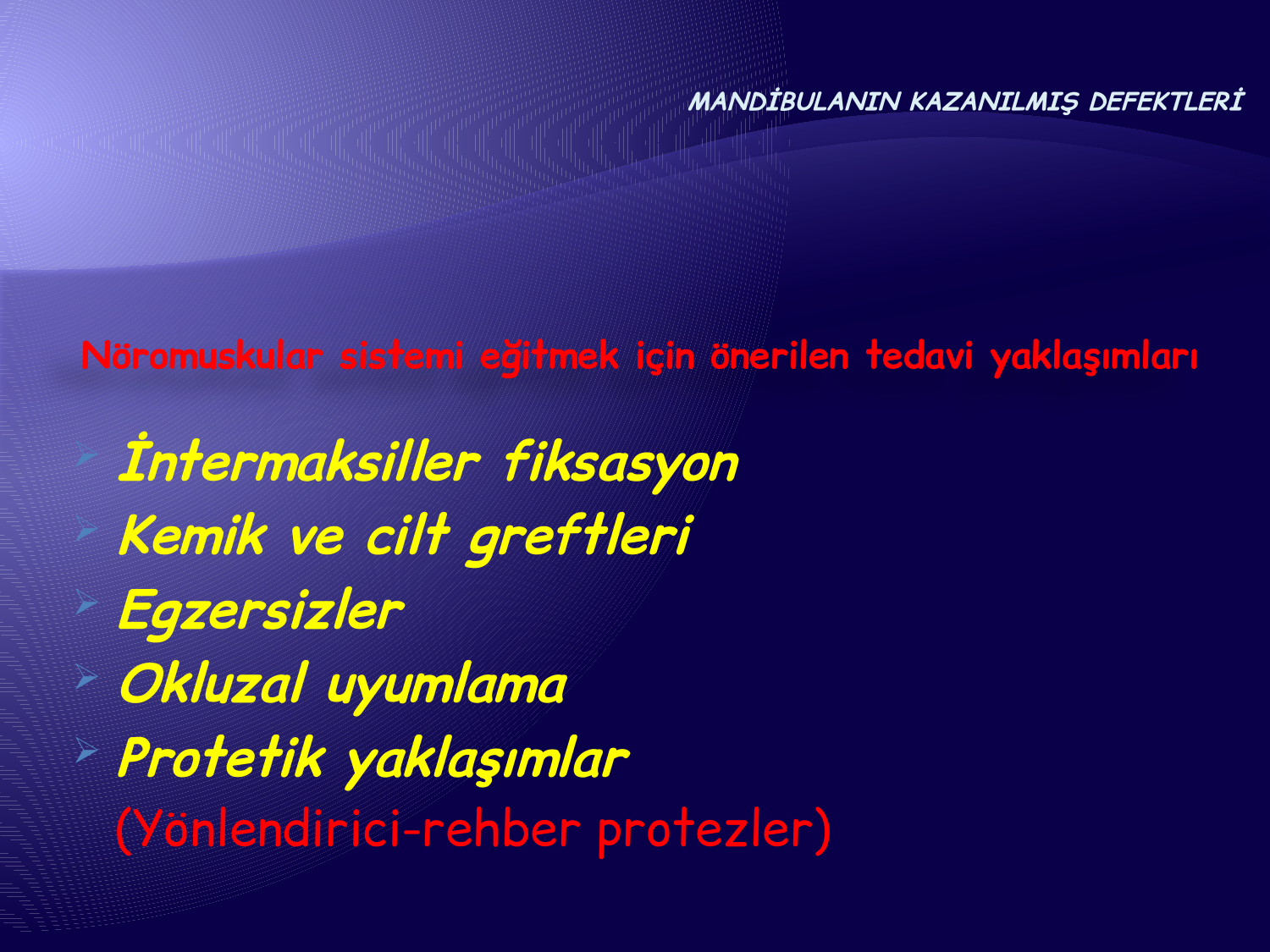

MANDİBULANIN KAZANILMIŞ DEFEKTLERİ
# Nöromuskular sistemi eğitmek için önerilen tedavi yaklaşımları

İntermaksiller fiksasyon
Kemik ve cilt greftleri
Egzersizler
Okluzal uyumlama
Protetik yaklaşımlar
  (Yönlendirici-rehber protezler)